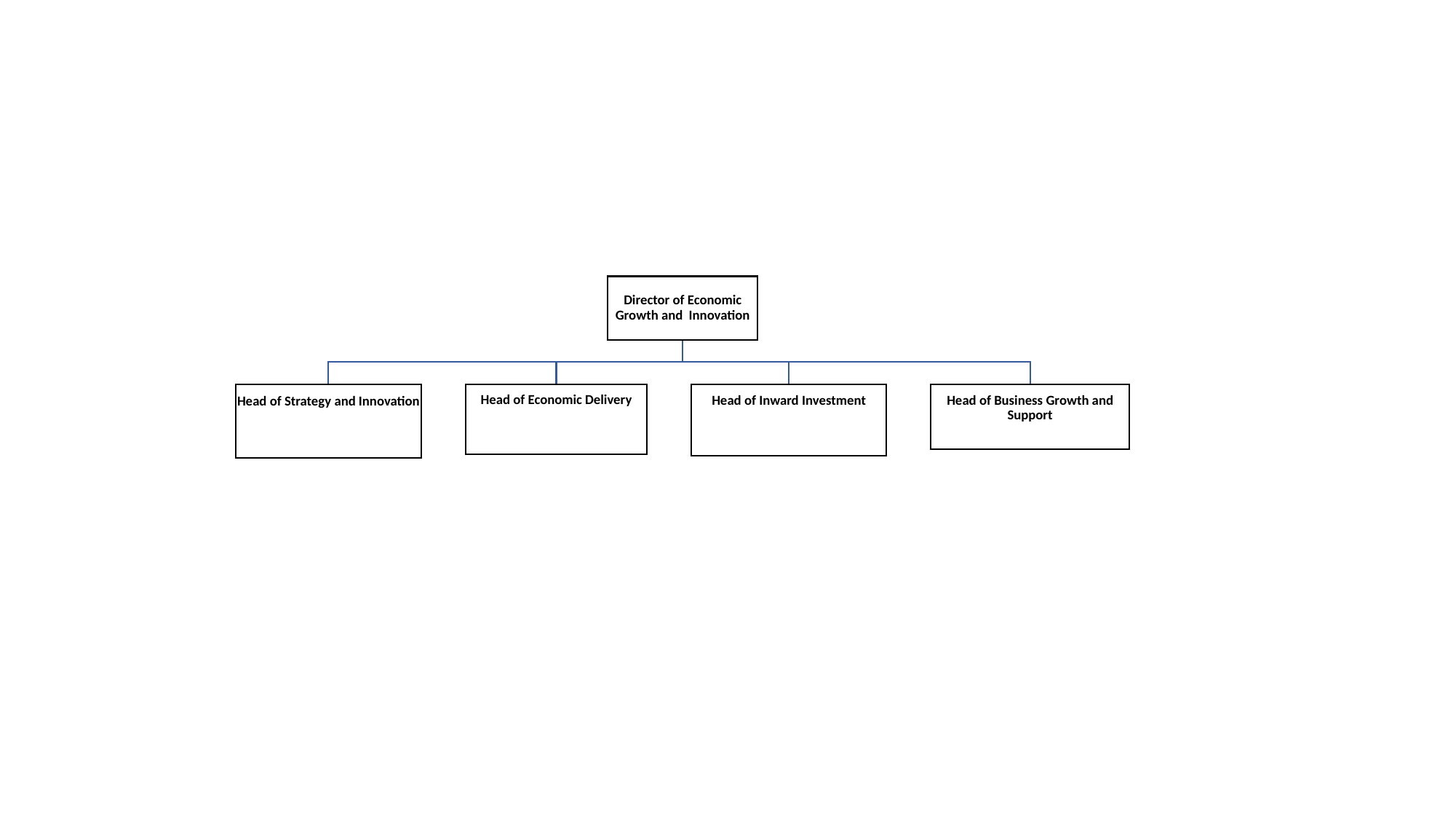

Director of Economic Growth and  Innovation
Head of Strategy and Innovation

Head of Economic Delivery

Head of Inward Investment

Head of Business Growth and Support